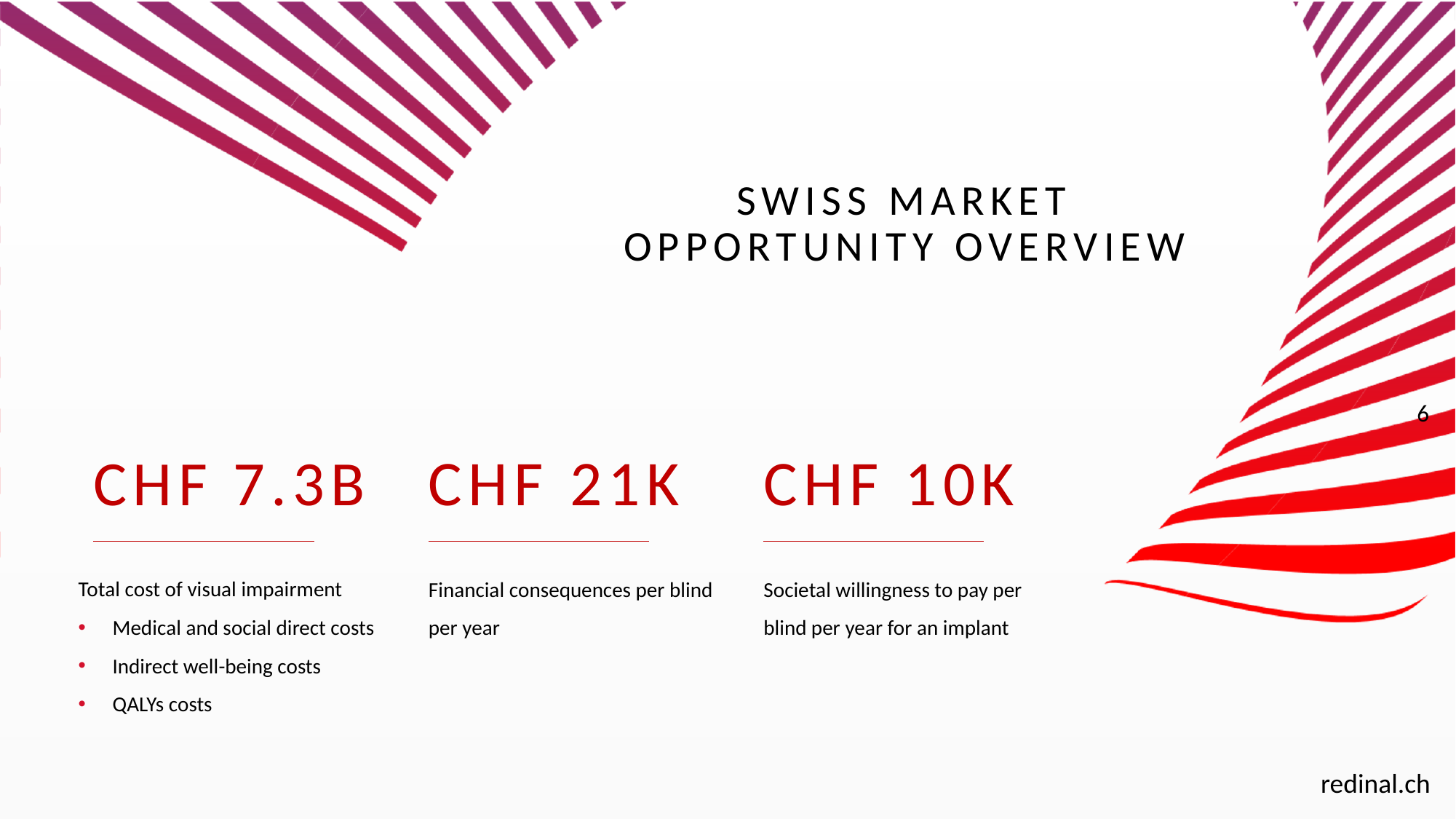

# Swiss Market opportunity overview
6
CHF 7.3b
CHF 21k
CHF 10k
Total cost of visual impairment
Medical and social direct costs
Indirect well-being costs
QALYs costs
Financial consequences per blind per year
Societal willingness to pay per blind per year for an implant
redinal.ch